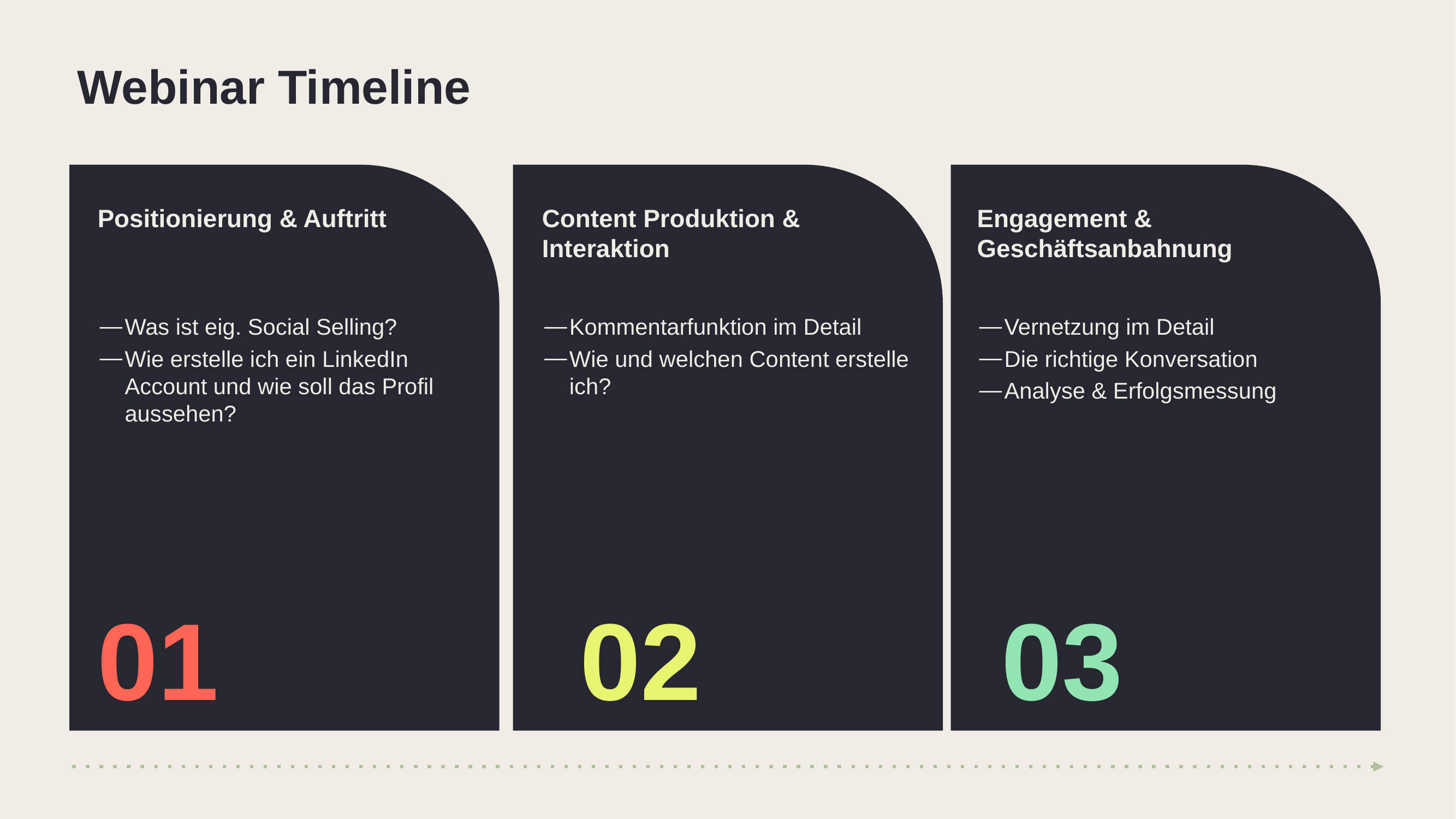

Webinar Timeline

Positionierung & Auftritt
Content Produktion & Interaktion
Engagement &
Geschäftsanbahnung
Was ist eig. Social Selling?
Wie erstelle ich ein LinkedIn Account und wie soll das Profil aussehen?
Kommentarfunktion im Detail
Wie und welchen Content erstelle ich?
Vernetzung im Detail
Die richtige Konversation
Analyse & Erfolgsmessung
01
02
03